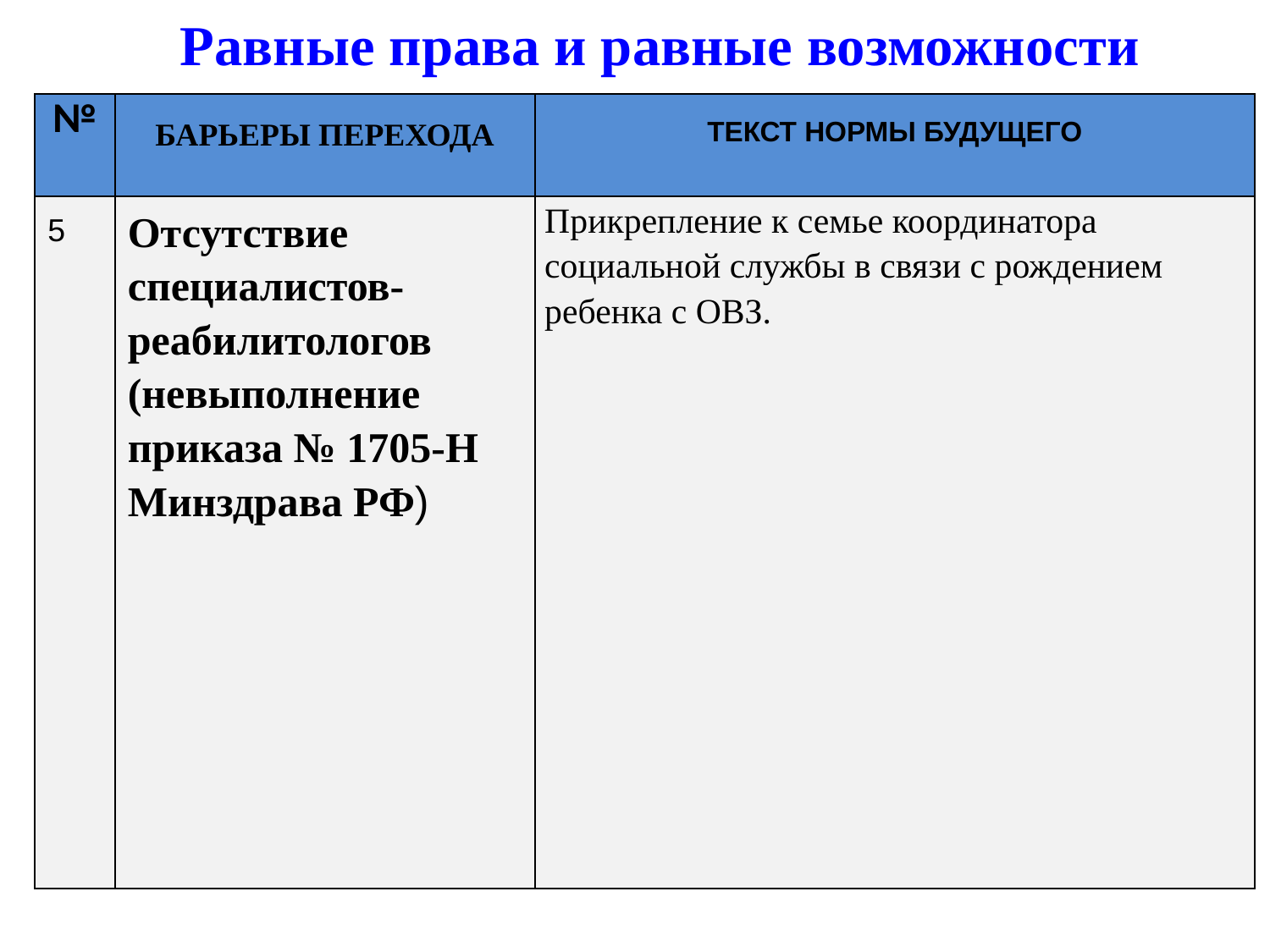

Равные права и равные возможности
| № | БАРЬЕРЫ ПЕРЕХОДА | ТЕКСТ НОРМЫ БУДУЩЕГО |
| --- | --- | --- |
| 5 | Отсутствие специалистов-реабилитологов (невыполнение приказа № 1705-Н Минздрава РФ) | Прикрепление к семье координатора социальной службы в связи с рождением ребенка с ОВЗ. |